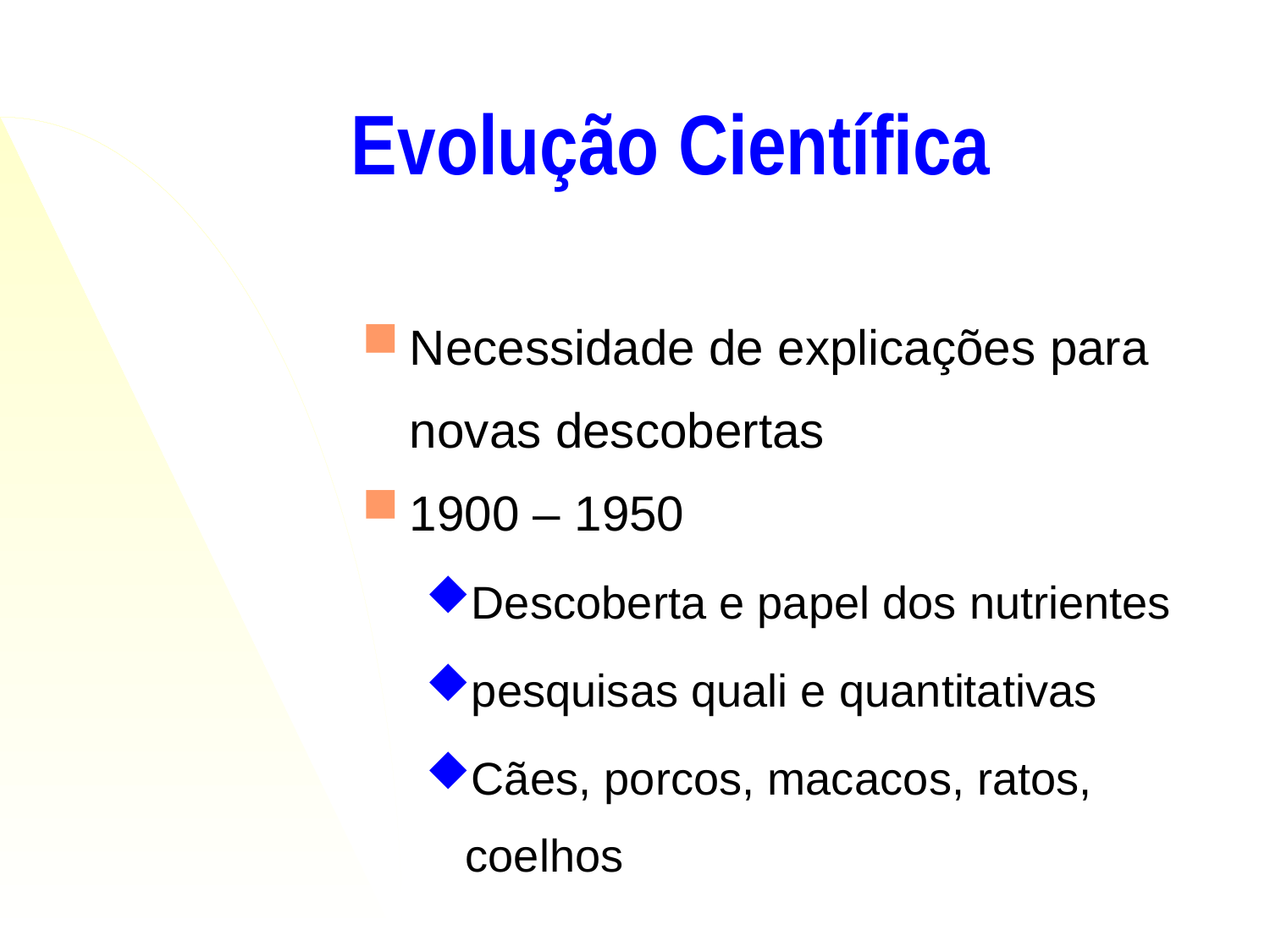

Evolução Científica
Necessidade de explicações para novas descobertas
1900 – 1950
Descoberta e papel dos nutrientes
pesquisas quali e quantitativas
Cães, porcos, macacos, ratos, coelhos